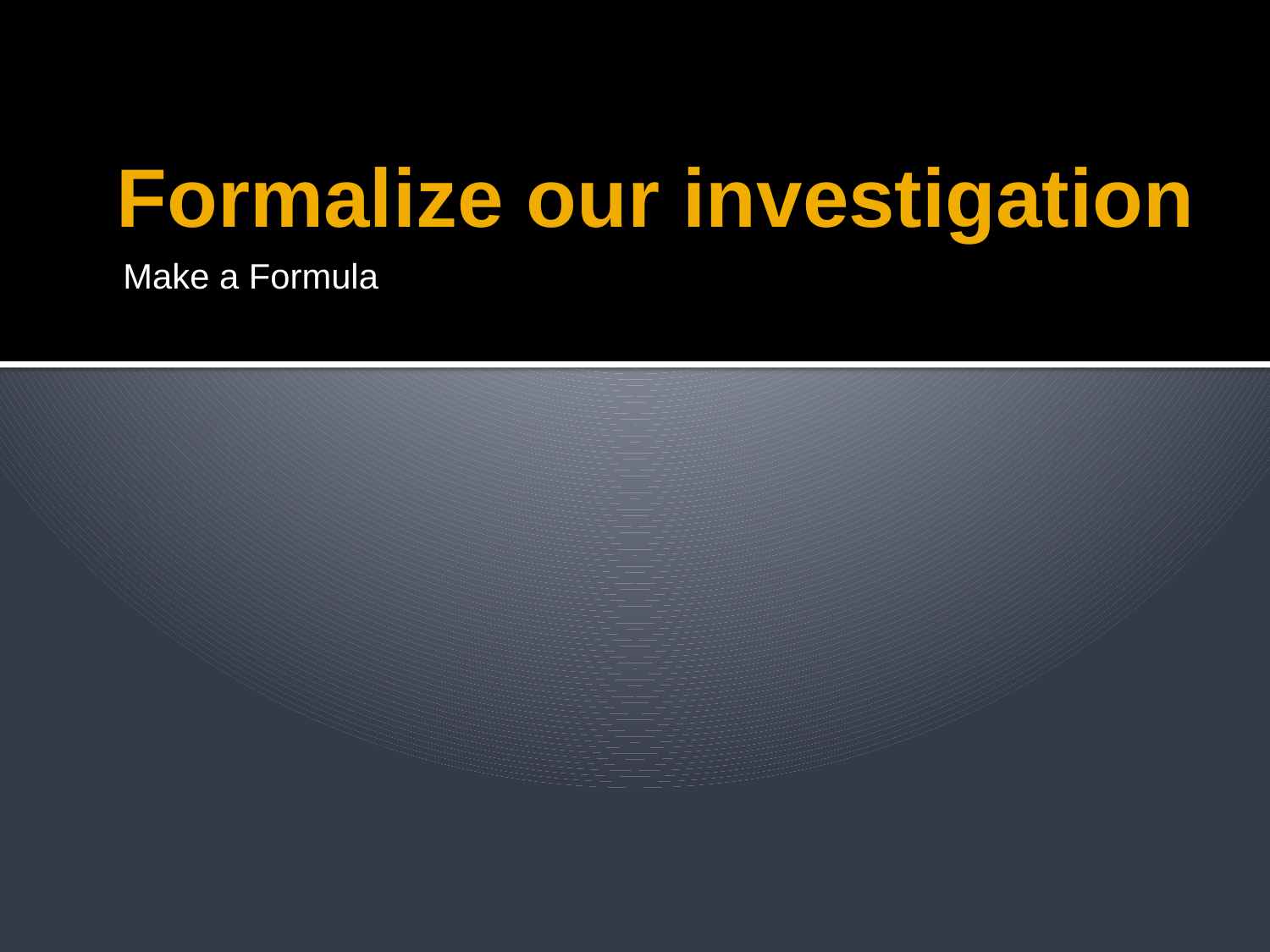

# Formalize our investigation
Make a Formula